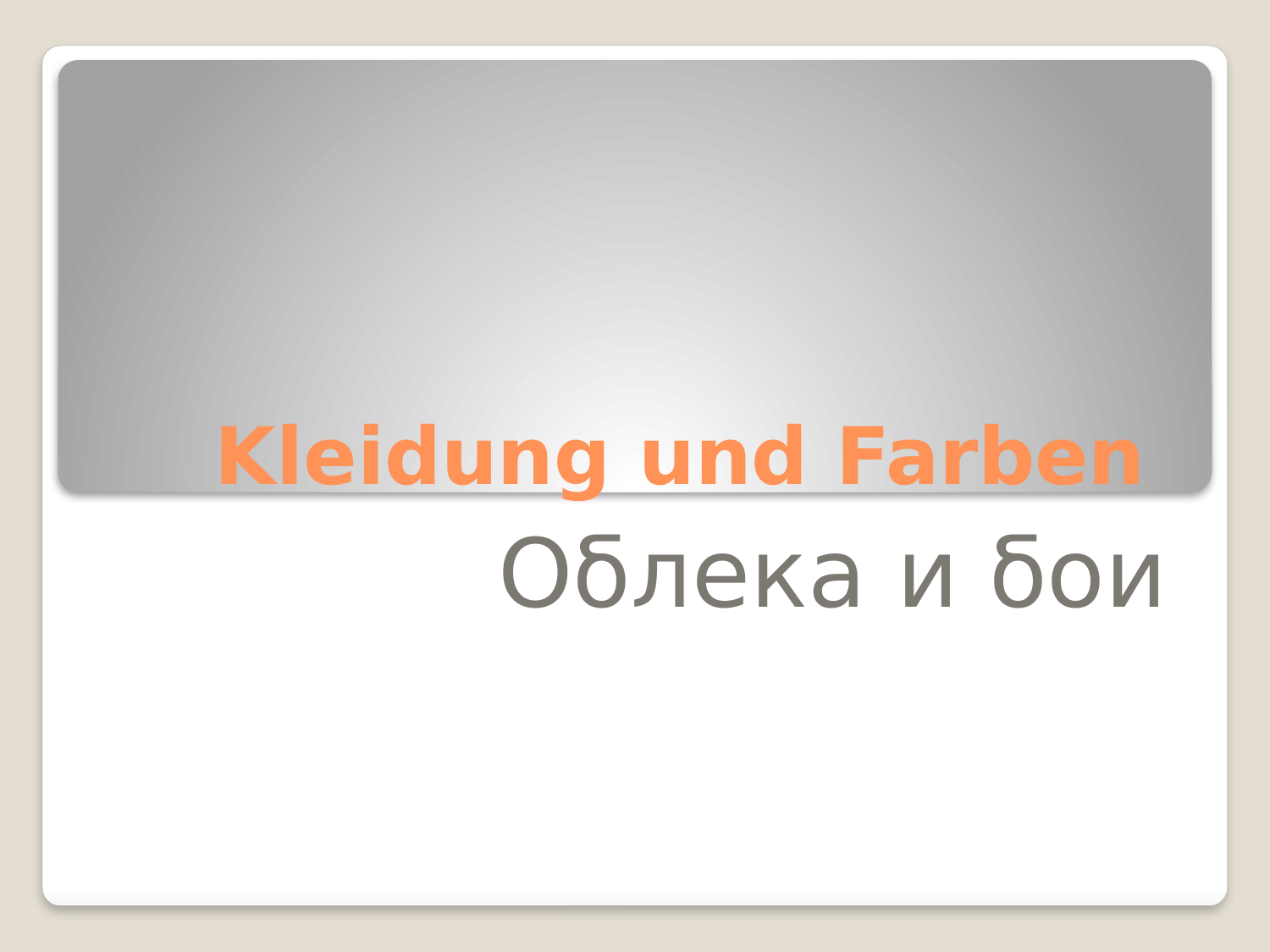

# Kleidung und Farben
Облека и бои